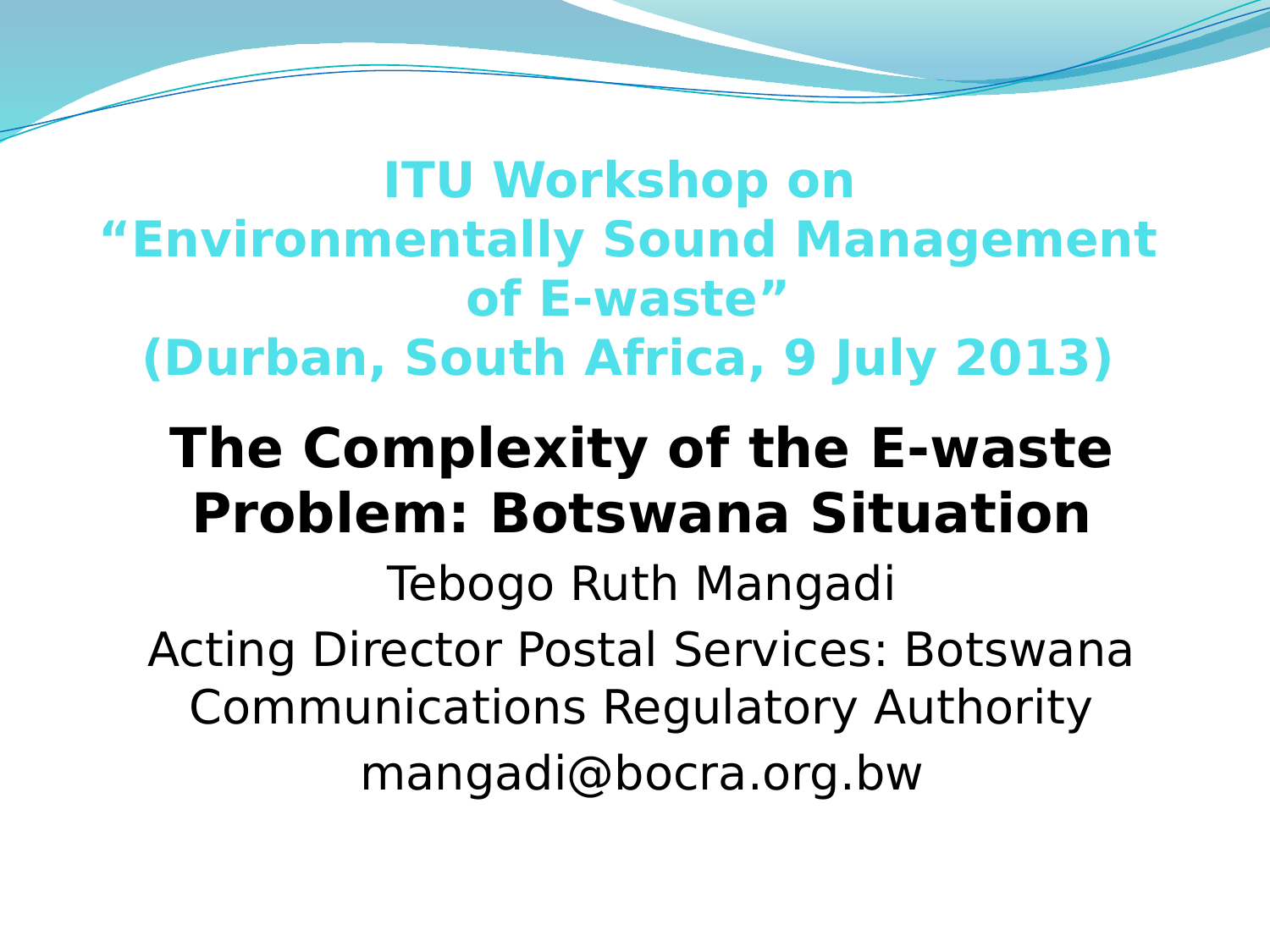

# ITU Workshop on “Environmentally Sound Management of E-waste” (Durban, South Africa, 9 July 2013)
The Complexity of the E-waste Problem: Botswana Situation
Tebogo Ruth Mangadi
Acting Director Postal Services: Botswana Communications Regulatory Authority
mangadi@bocra.org.bw